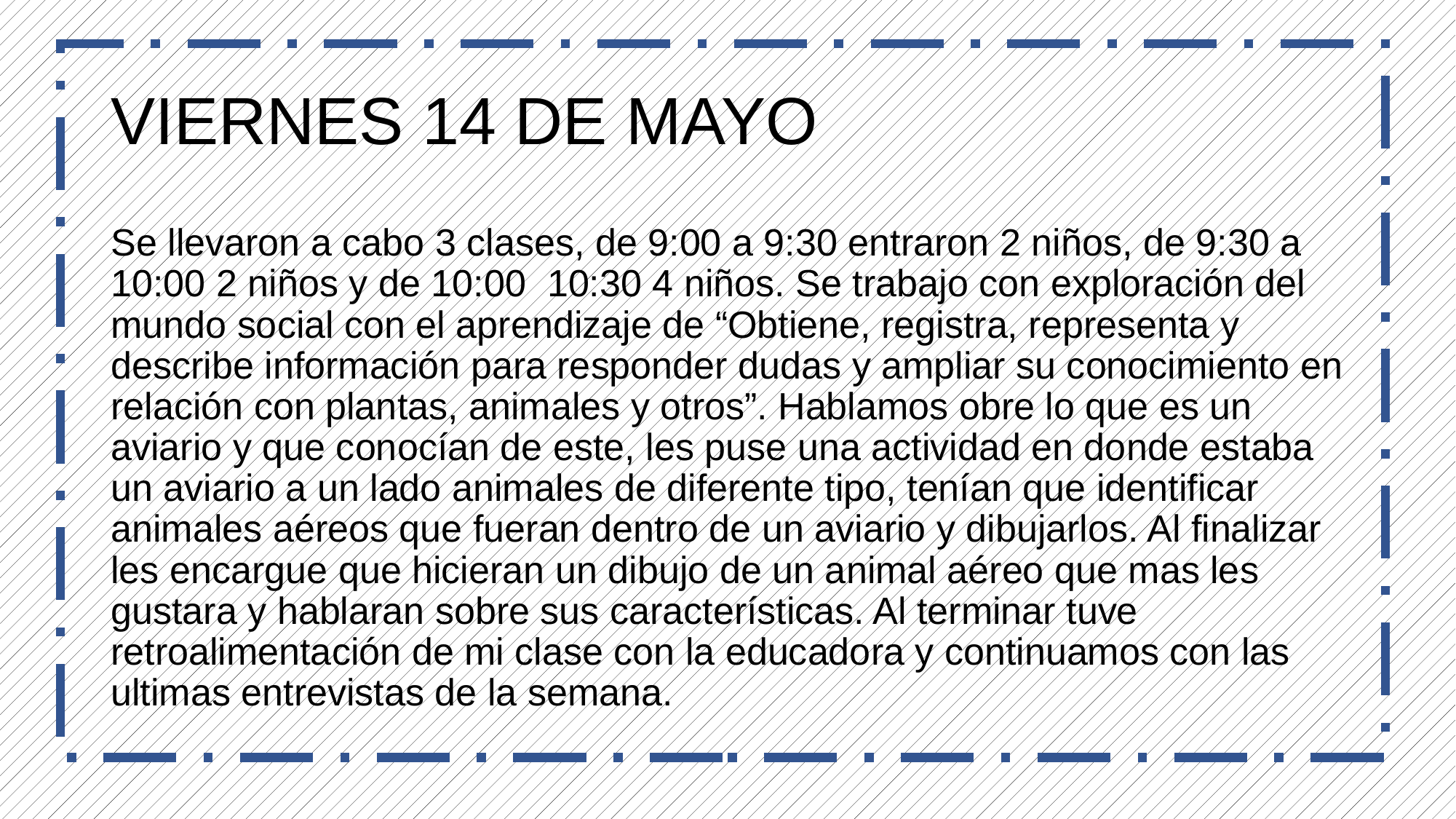

# VIERNES 14 DE MAYO
Se llevaron a cabo 3 clases, de 9:00 a 9:30 entraron 2 niños, de 9:30 a 10:00 2 niños y de 10:00  10:30 4 niños. Se trabajo con exploración del mundo social con el aprendizaje de “Obtiene, registra, representa y describe información para responder dudas y ampliar su conocimiento en relación con plantas, animales y otros”. Hablamos obre lo que es un aviario y que conocían de este, les puse una actividad en donde estaba un aviario a un lado animales de diferente tipo, tenían que identificar animales aéreos que fueran dentro de un aviario y dibujarlos. Al finalizar les encargue que hicieran un dibujo de un animal aéreo que mas les gustara y hablaran sobre sus características. Al terminar tuve retroalimentación de mi clase con la educadora y continuamos con las ultimas entrevistas de la semana.